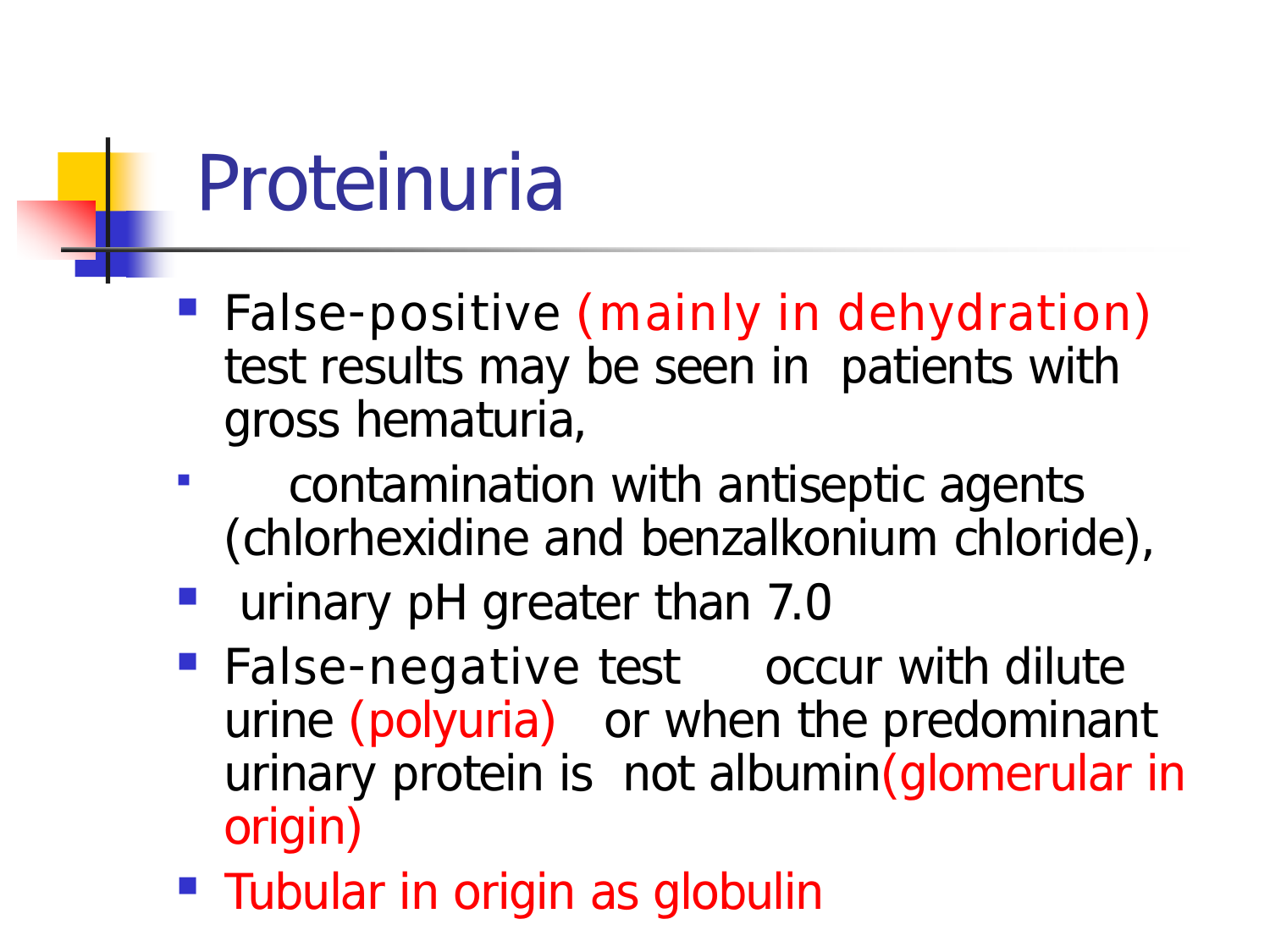

# Proteinuria
False-positive (mainly in dehydration) test results may be seen in  patients with gross hematuria,
	contamination with antiseptic agents  (chlorhexidine and benzalkonium chloride),
urinary pH greater than 7.0
False-negative test	occur with dilute urine (polyuria)   or when the predominant urinary protein is  not albumin(glomerular in origin)
Tubular in origin as globulin